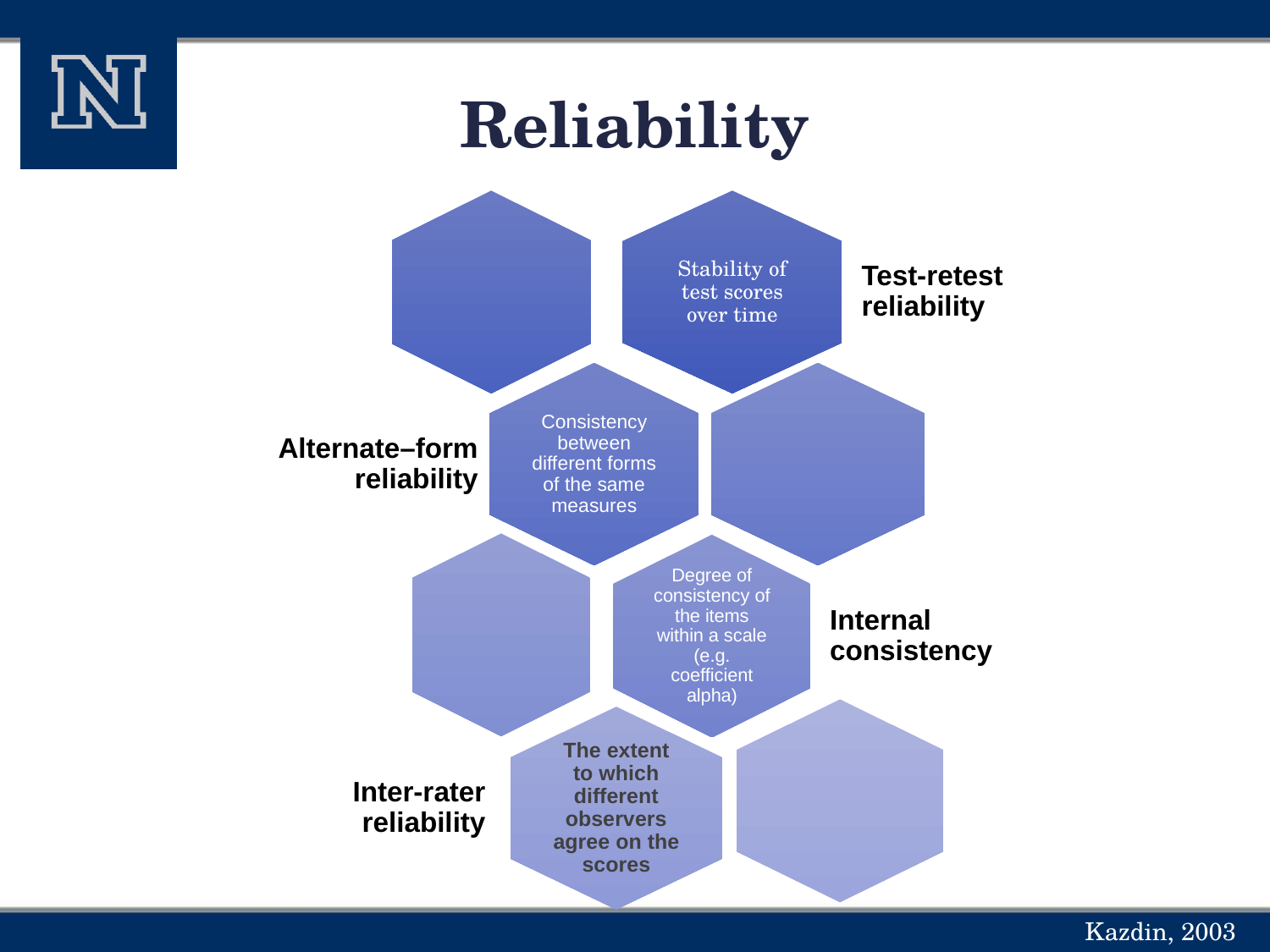

# Reliability
Stability of test scores over time
Test-retest reliability

Consistency between different forms of the same measures
Alternate–form reliability

Degree of consistency of the items within a scale (e.g. coefficient alpha)
Internal consistency

The extent to which different observers agree on the scores
Inter-rater reliability

Kazdin, 2003